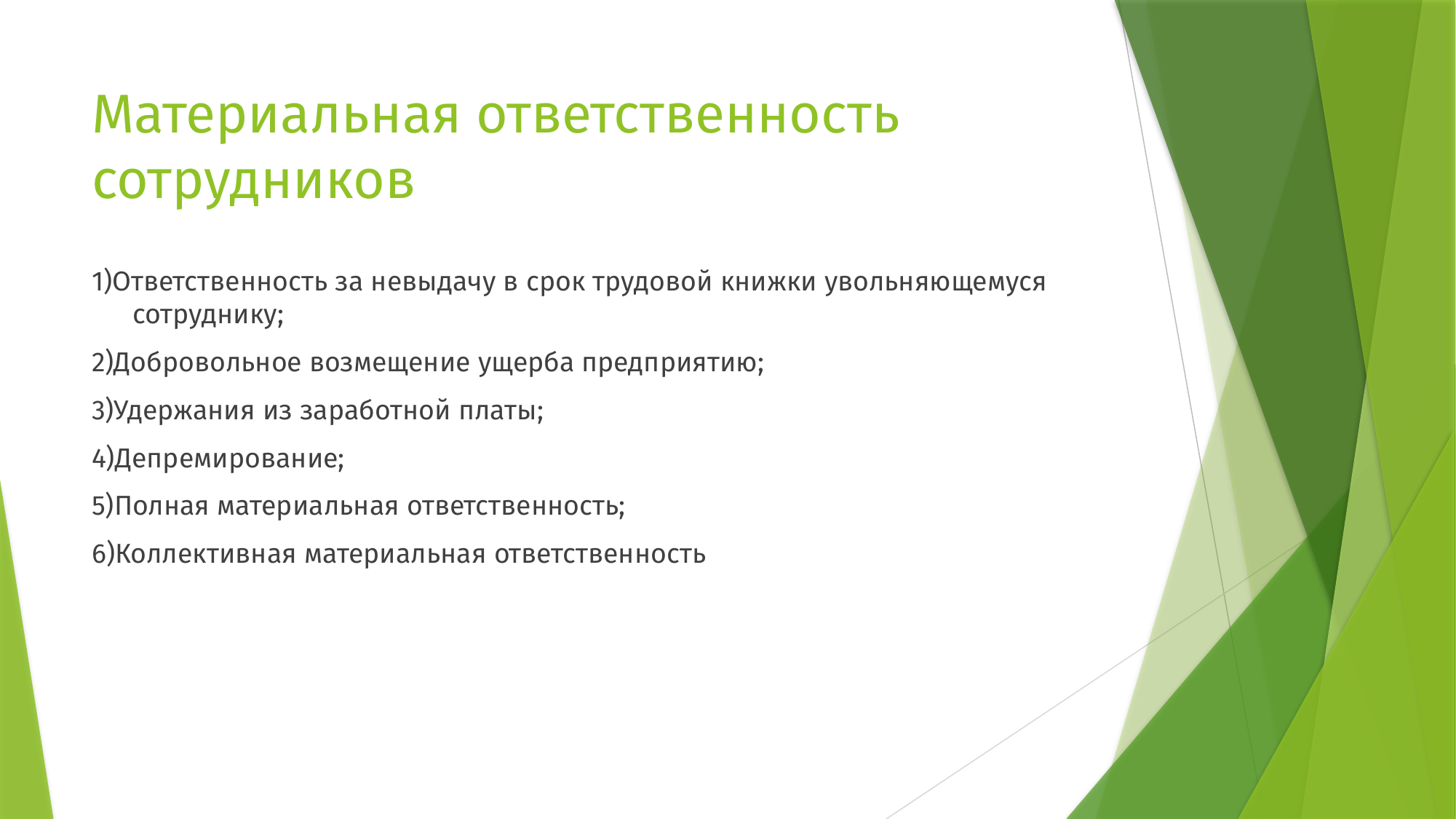

# Материальная ответственность сотрудников
1)Ответственность за невыдачу в срок трудовой книжки увольняющемуся сотруднику;
2)Добровольное возмещение ущерба предприятию;
3)Удержания из заработной платы;
4)Депремирование;
5)Полная материальная ответственность;
6)Коллективная материальная ответственность